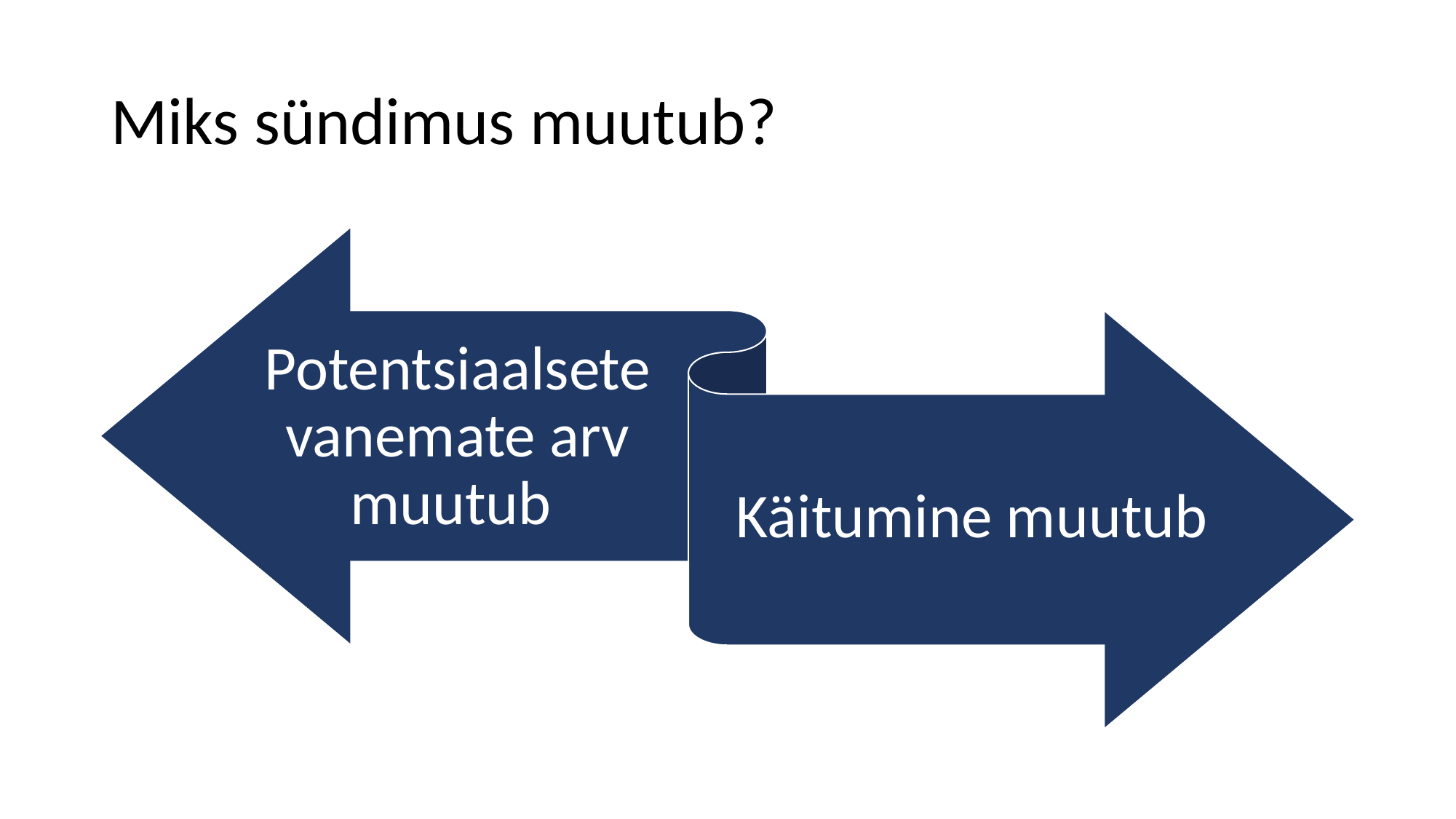

# Miks sündimus muutub?
Potentsiaalsete vanemate arv muutub
Käitumine muutub